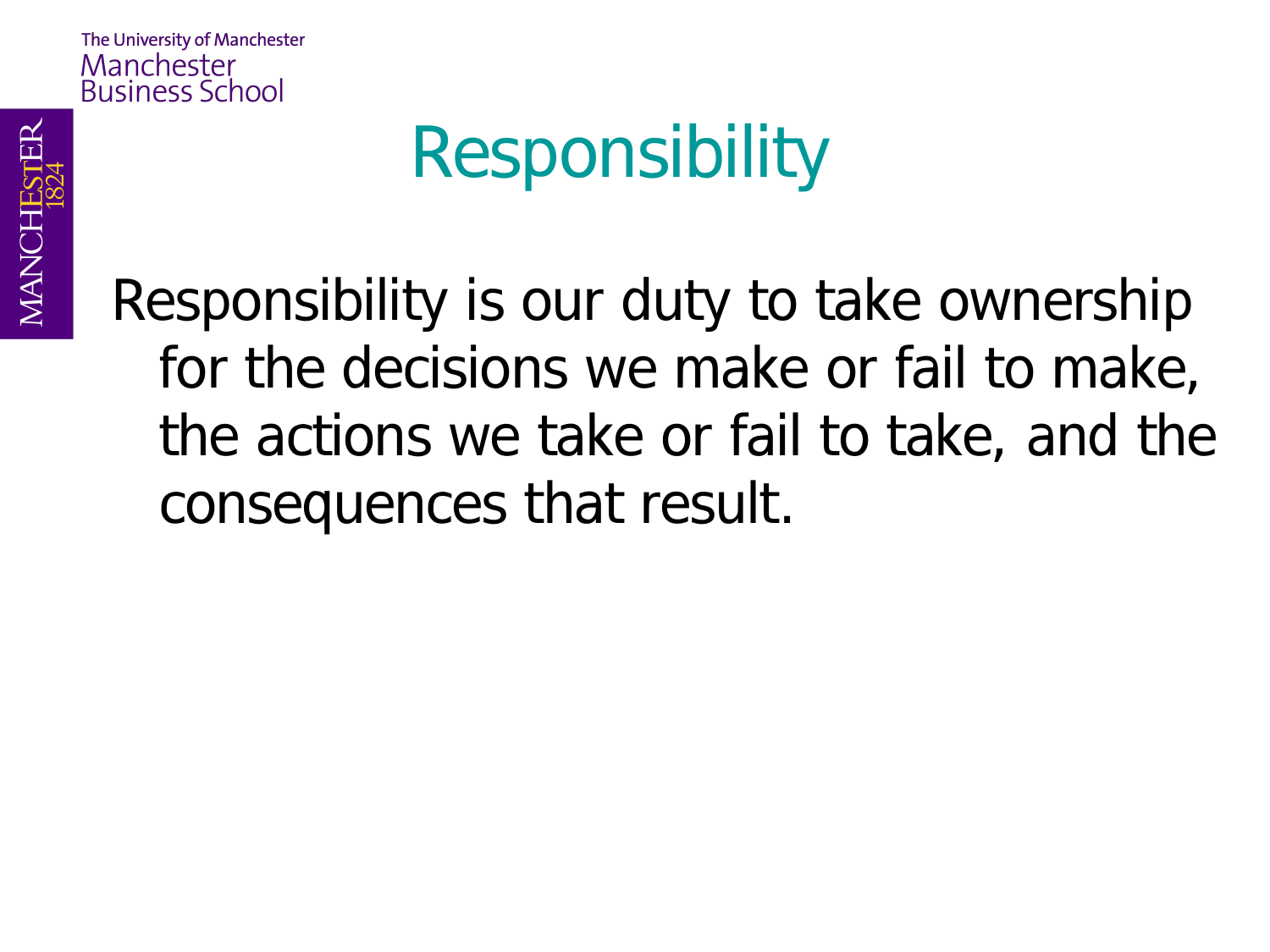

# Responsibility
Responsibility is our duty to take ownership for the decisions we make or fail to make, the actions we take or fail to take, and the consequences that result.